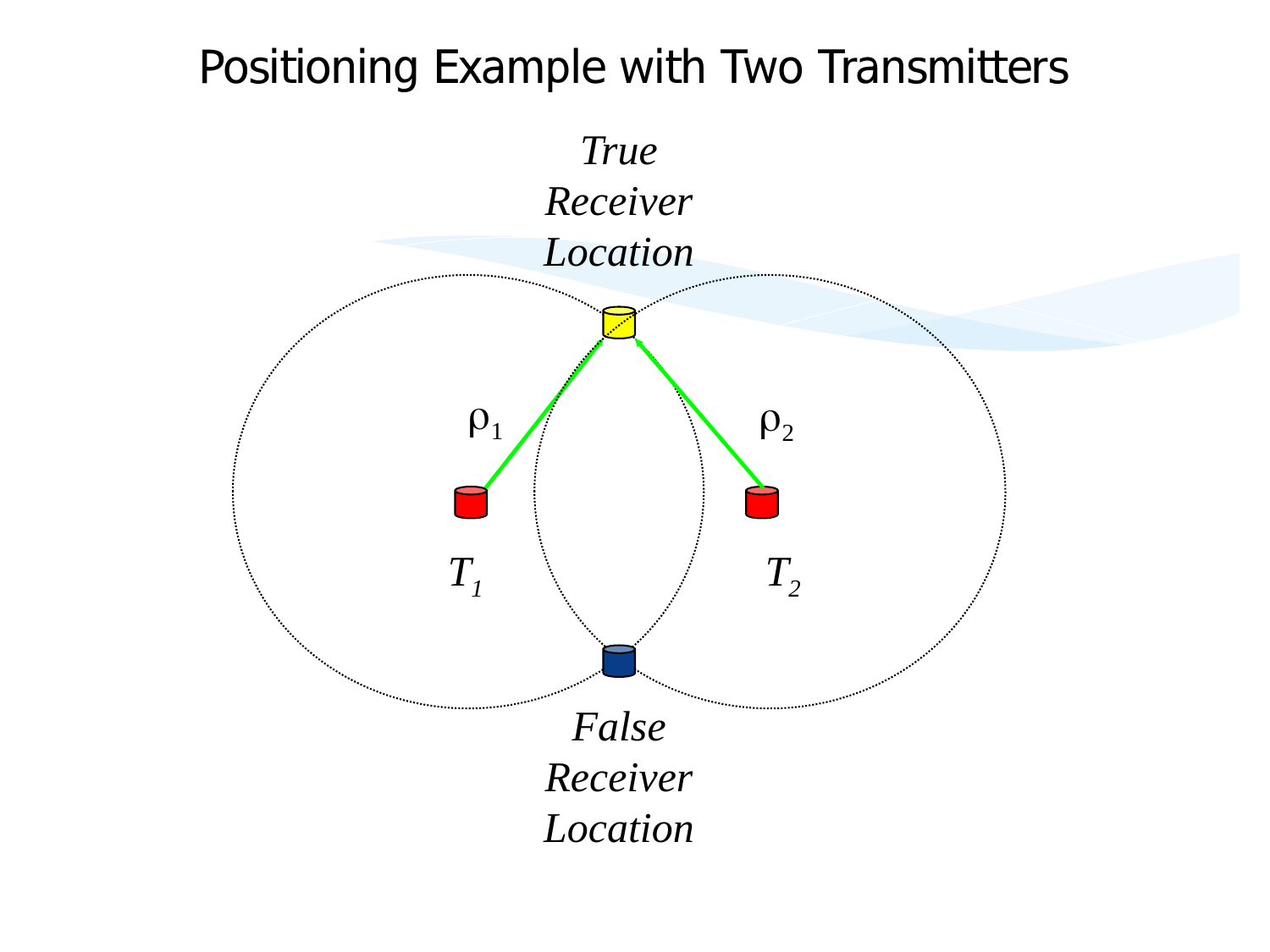

# Positioning Example with Two Transmitters
True Receiver Location

ρ1

False Receiver Location
ρ2

T1
T2